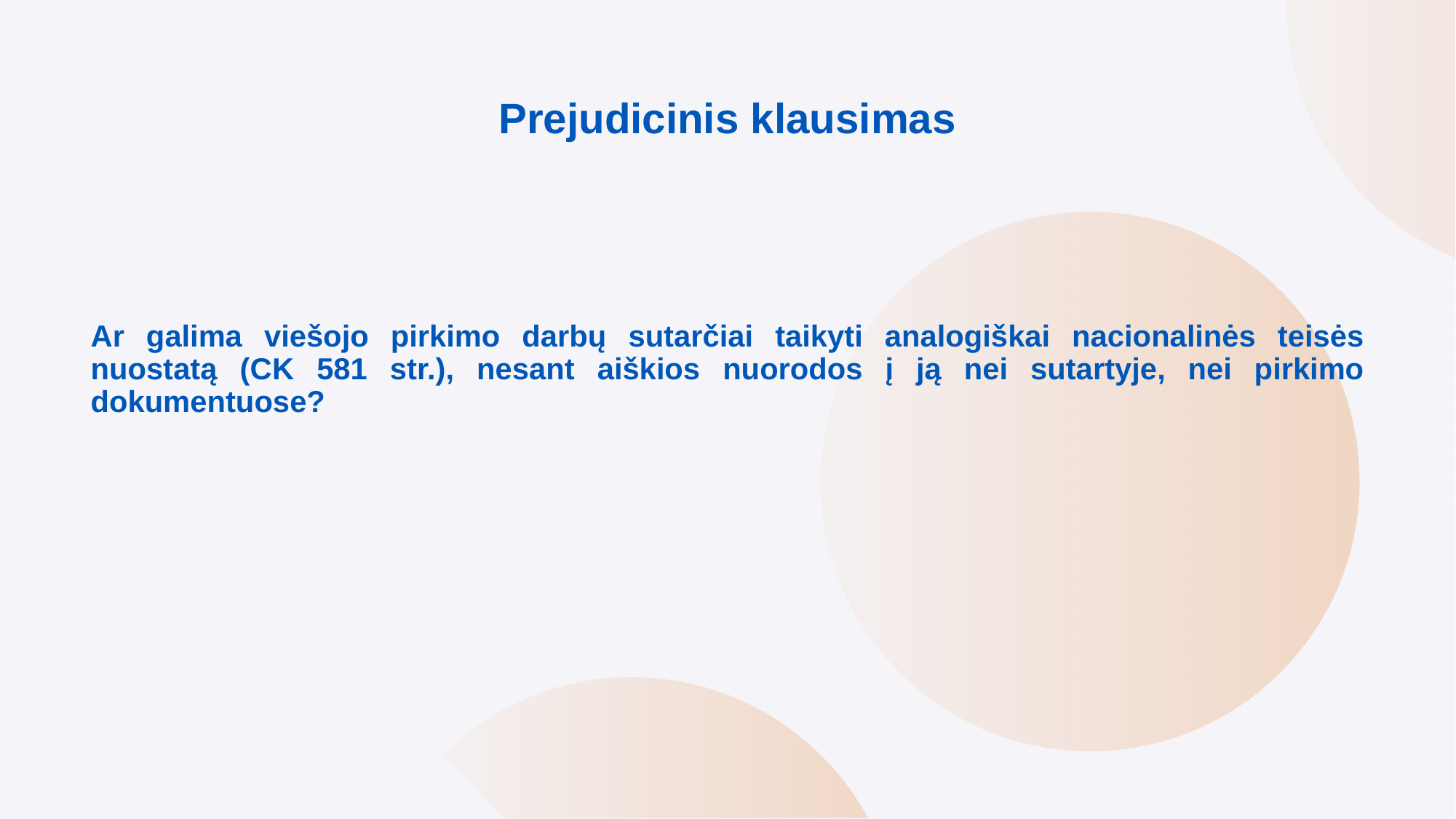

# Prejudicinis klausimas

Ar galima viešojo pirkimo darbų sutarčiai taikyti analogiškai nacionalinės teisės nuostatą (CK 581 str.), nesant aiškios nuorodos į ją nei sutartyje, nei pirkimo dokumentuose?